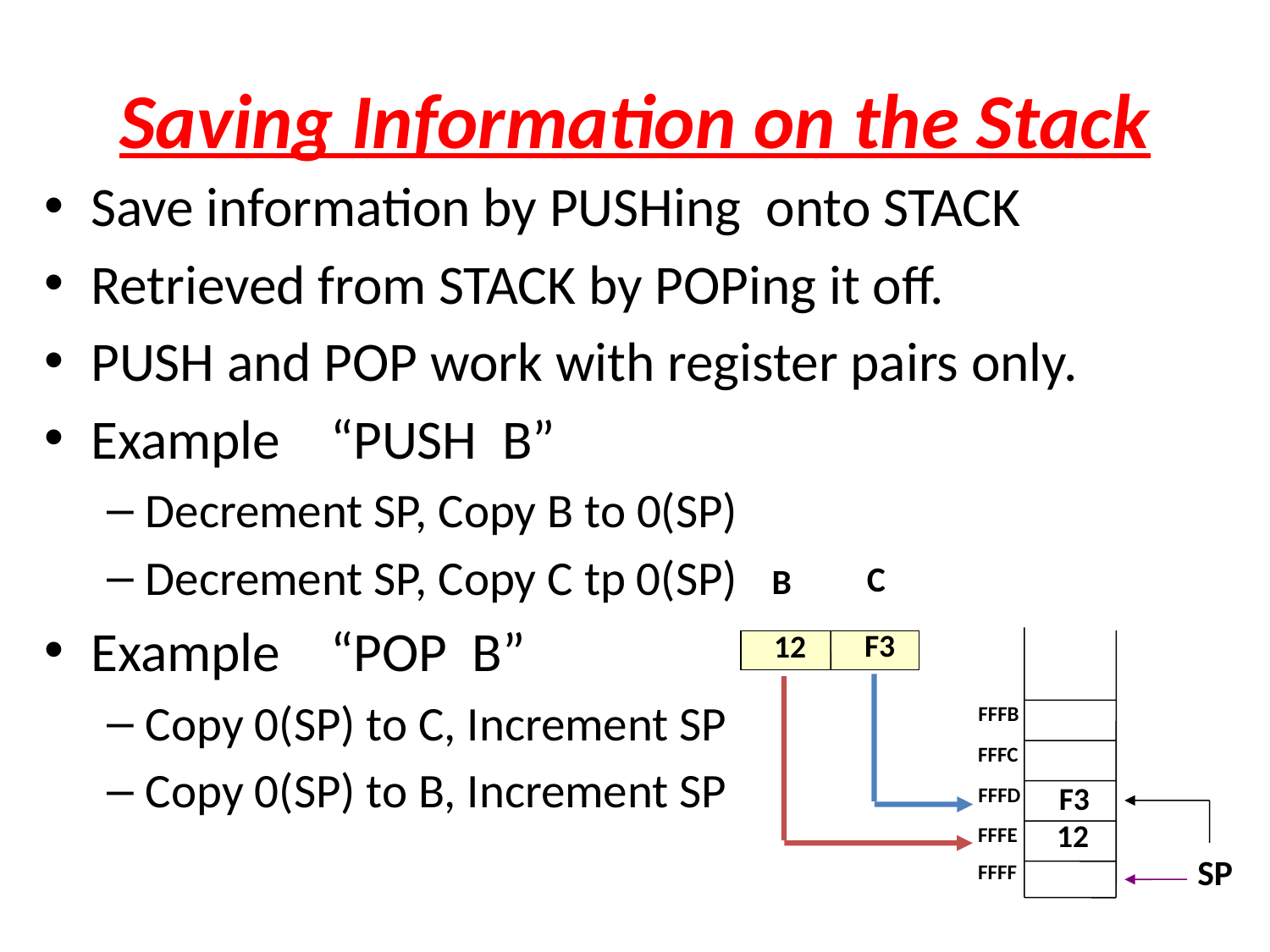

# Saving Information on the Stack
Save information by PUSHing  onto STACK
Retrieved from STACK by POPing it off.
PUSH and POP work with register pairs only.
Example    “PUSH  B”
Decrement SP, Copy B to 0(SP)
Decrement SP, Copy C tp 0(SP)
Example    “POP  B”
Copy 0(SP) to C, Increment SP
Copy 0(SP) to B, Increment SP

C
B
F3
12

FFFB

FFFC

F3
FFFD

12
FFFE

SP
FFFF